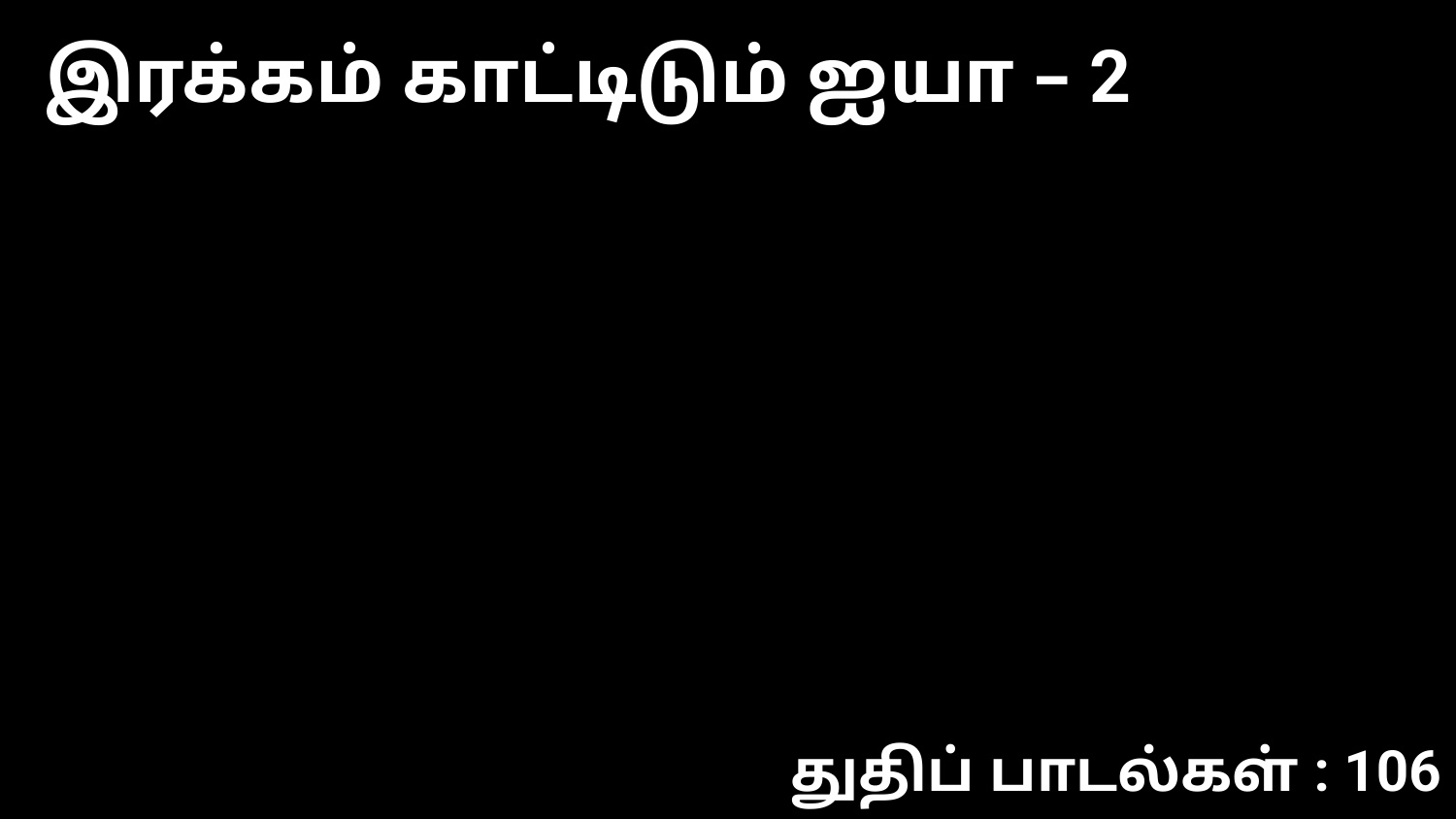

இரக்கம் காட்டிடும் ஐயா – 2
துதிப் பாடல்கள் : 106